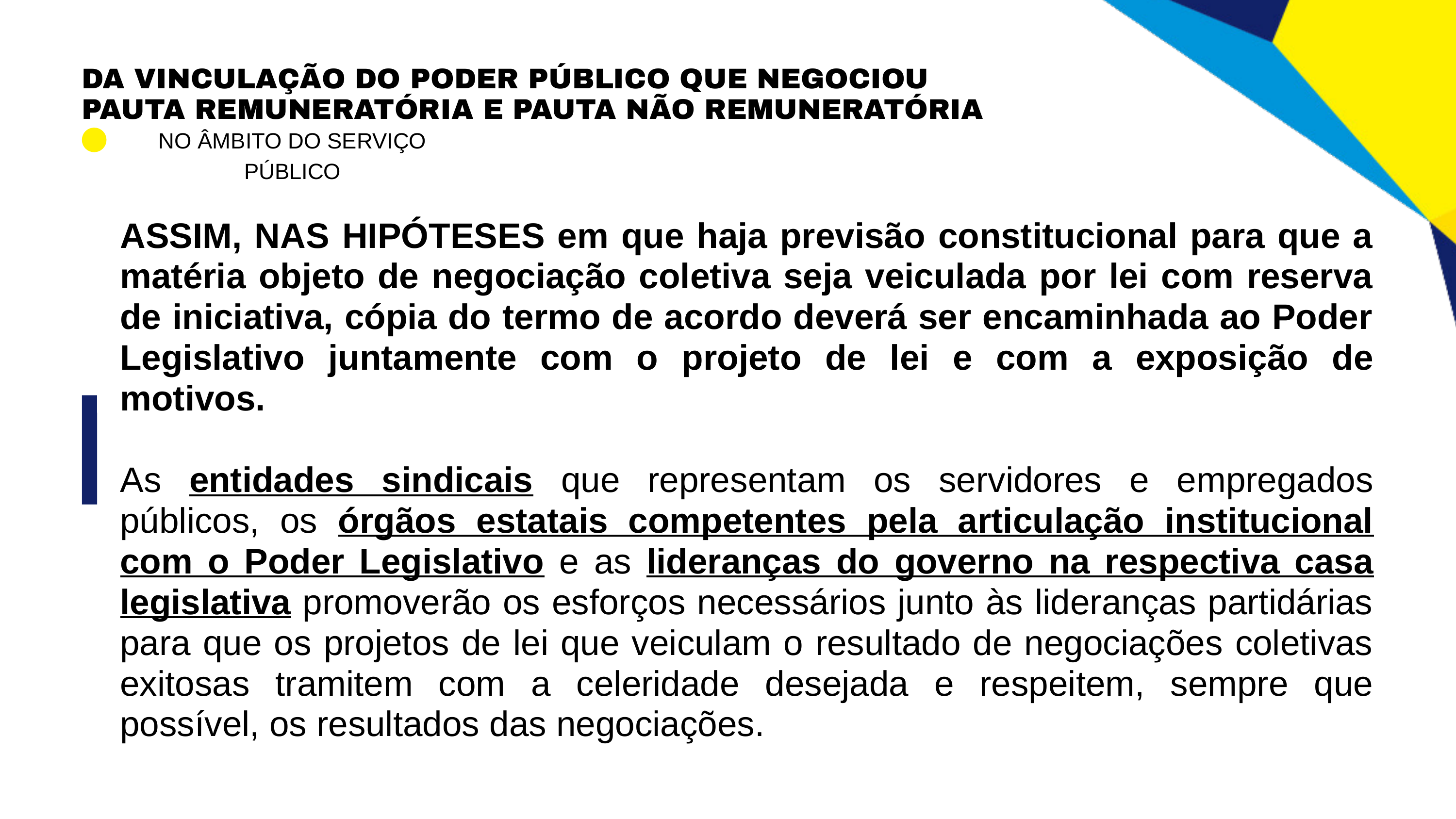

DA VINCULAÇÃO DO PODER PÚBLICO QUE NEGOCIOU
PAUTA REMUNERATÓRIA E PAUTA NÃO REMUNERATÓRIA

NO ÂMBITO DO SERVIÇO PÚBLICO

ASSIM, NAS HIPÓTESES em que haja previsão constitucional para que a matéria objeto de negociação coletiva seja veiculada por lei com reserva de iniciativa, cópia do termo de acordo deverá ser encaminhada ao Poder Legislativo juntamente com o projeto de lei e com a exposição de motivos.

As entidades sindicais que representam os servidores e empregados públicos, os órgãos estatais competentes pela articulação institucional com o Poder Legislativo e as lideranças do governo na respectiva casa legislativa promoverão os esforços necessários junto às lideranças partidárias para que os projetos de lei que veiculam o resultado de negociações coletivas exitosas tramitem com a celeridade desejada e respeitem, sempre que possível, os resultados das negociações.